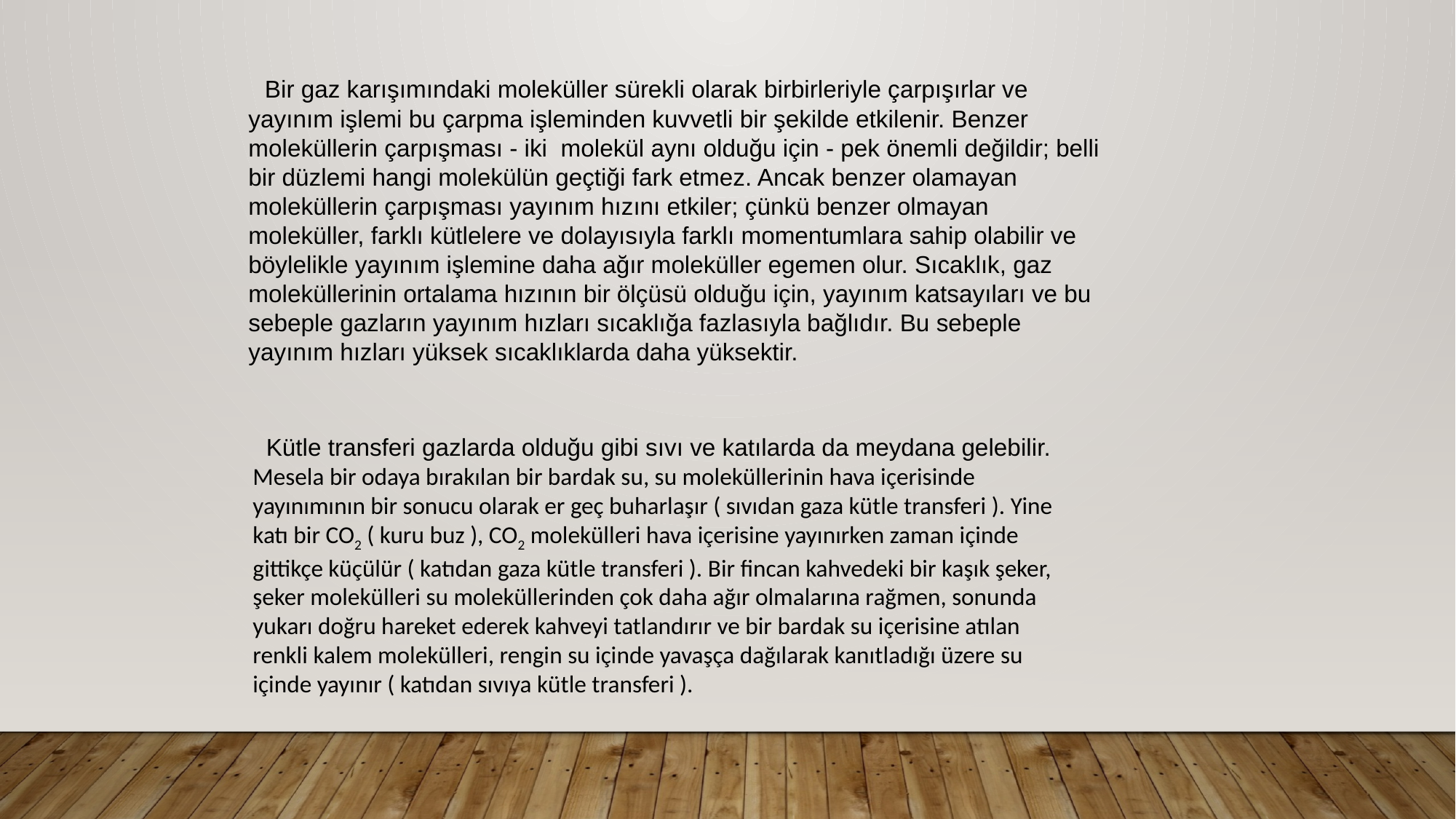

Bir gaz karışımındaki moleküller sürekli olarak birbirleriyle çarpışırlar ve yayınım işlemi bu çarpma işleminden kuvvetli bir şekilde etkilenir. Benzer moleküllerin çarpışması - iki  molekül aynı olduğu için - pek önemli değildir; belli bir düzlemi hangi molekülün geçtiği fark etmez. Ancak benzer olamayan moleküllerin çarpışması yayınım hızını etkiler; çünkü benzer olmayan moleküller, farklı kütlelere ve dolayısıyla farklı momentumlara sahip olabilir ve böylelikle yayınım işlemine daha ağır moleküller egemen olur. Sıcaklık, gaz moleküllerinin ortalama hızının bir ölçüsü olduğu için, yayınım katsayıları ve bu sebeple gazların yayınım hızları sıcaklığa fazlasıyla bağlıdır. Bu sebeple yayınım hızları yüksek sıcaklıklarda daha yüksektir.

  Kütle transferi gazlarda olduğu gibi sıvı ve katılarda da meydana gelebilir. Mesela bir odaya bırakılan bir bardak su, su moleküllerinin hava içerisinde yayınımının bir sonucu olarak er geç buharlaşır ( sıvıdan gaza kütle transferi ). Yine katı bir CO2 ( kuru buz ), CO2 molekülleri hava içerisine yayınırken zaman içinde gittikçe küçülür ( katıdan gaza kütle transferi ). Bir fincan kahvedeki bir kaşık şeker, şeker molekülleri su moleküllerinden çok daha ağır olmalarına rağmen, sonunda yukarı doğru hareket ederek kahveyi tatlandırır ve bir bardak su içerisine atılan renkli kalem molekülleri, rengin su içinde yavaşça dağılarak kanıtladığı üzere su içinde yayınır ( katıdan sıvıya kütle transferi ).